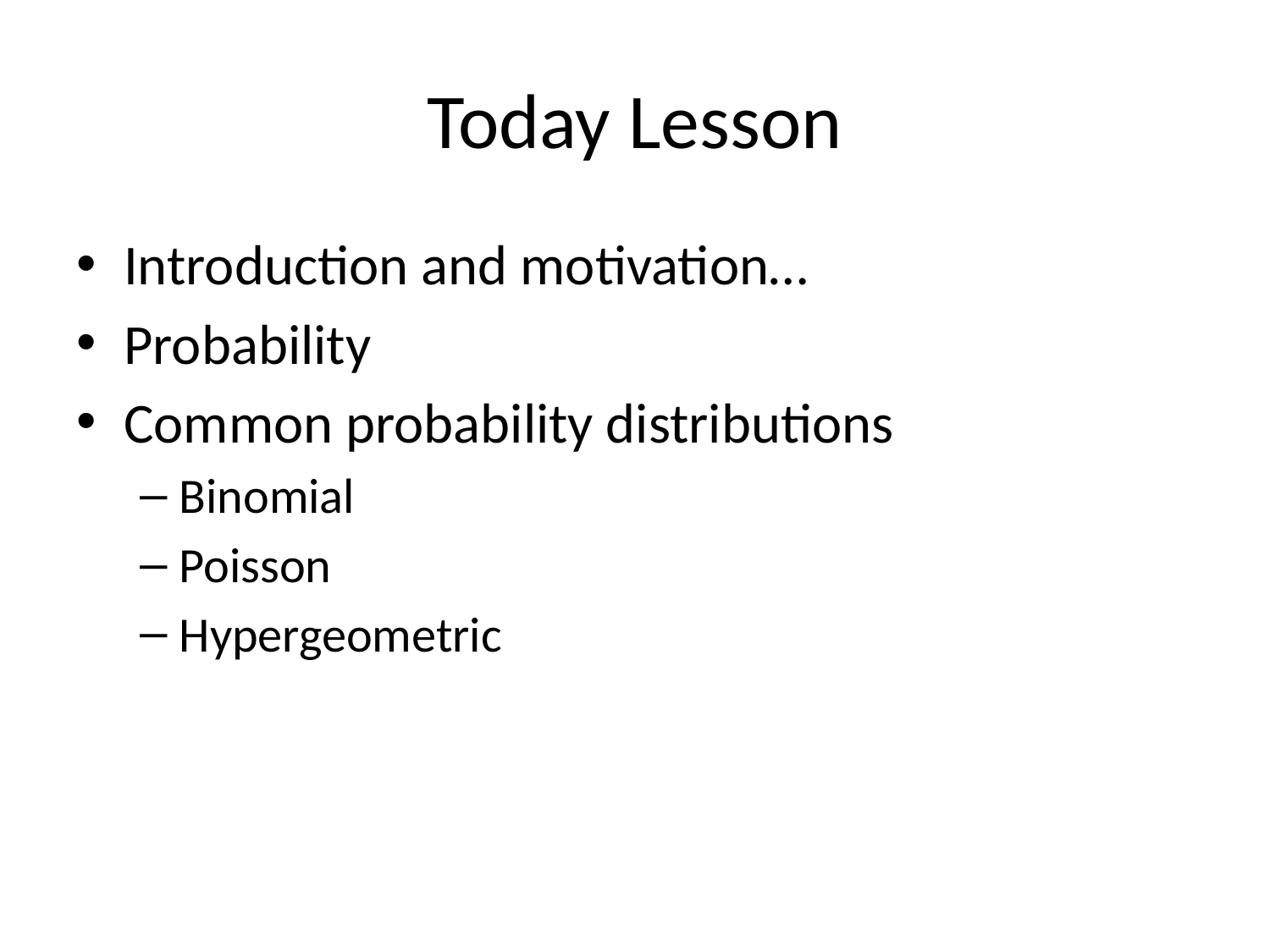

# Today Lesson
Introduction and motivation…
Probability
Common probability distributions
Binomial
Poisson
Hypergeometric